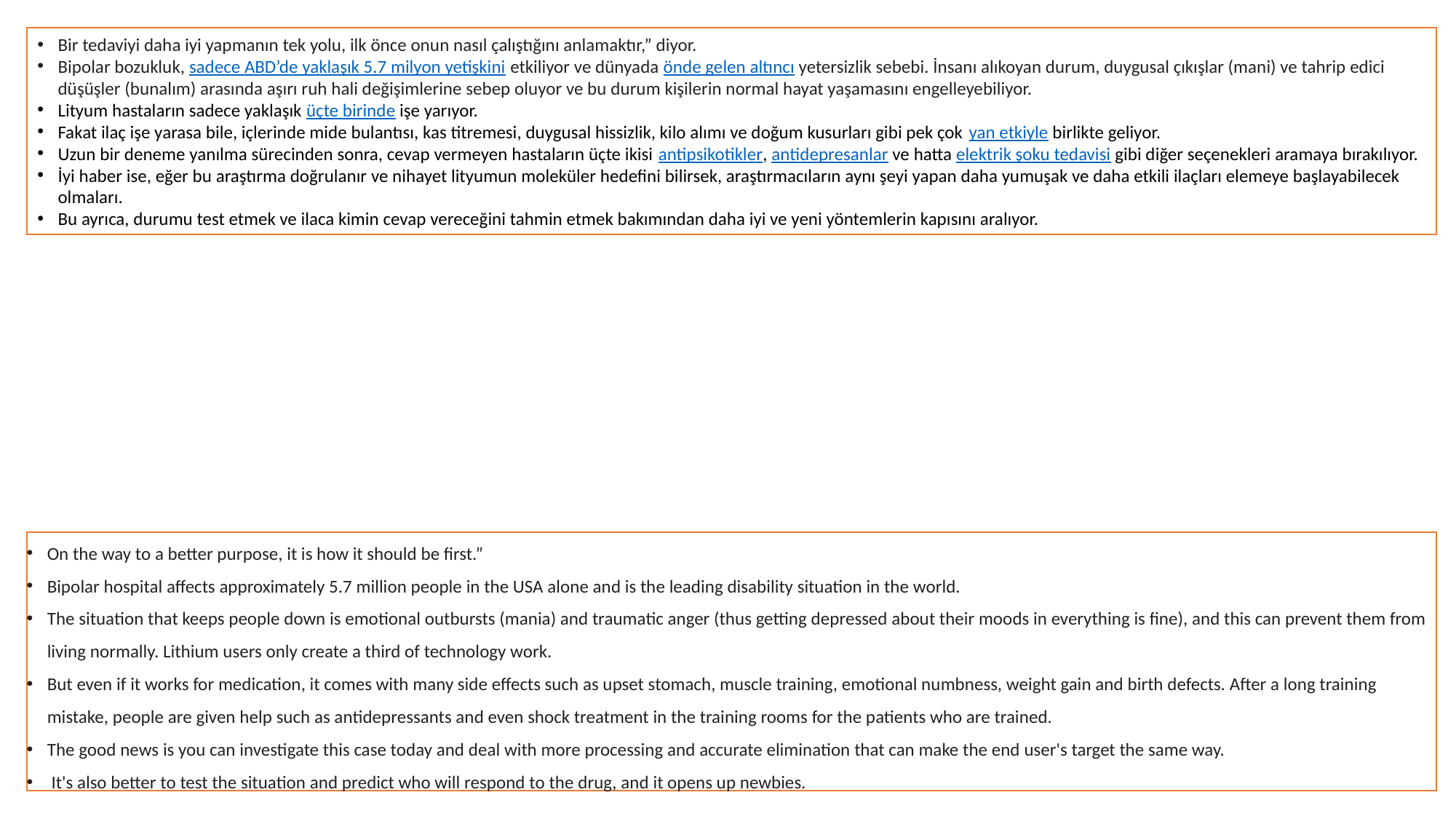

Bir tedaviyi daha iyi yapmanın tek yolu, ilk önce onun nasıl çalıştığını anlamaktır,” diyor.
Bipolar bozukluk, sadece ABD’de yaklaşık 5.7 milyon yetişkini etkiliyor ve dünyada önde gelen altıncı yetersizlik sebebi. İnsanı alıkoyan durum, duygusal çıkışlar (mani) ve tahrip edici düşüşler (bunalım) arasında aşırı ruh hali değişimlerine sebep oluyor ve bu durum kişilerin normal hayat yaşamasını engelleyebiliyor.
Lityum hastaların sadece yaklaşık üçte birinde işe yarıyor.
Fakat ilaç işe yarasa bile, içlerinde mide bulantısı, kas titremesi, duygusal hissizlik, kilo alımı ve doğum kusurları gibi pek çok yan etkiyle birlikte geliyor.
Uzun bir deneme yanılma sürecinden sonra, cevap vermeyen hastaların üçte ikisi antipsikotikler, antidepresanlar ve hatta elektrik şoku tedavisi gibi diğer seçenekleri aramaya bırakılıyor.
İyi haber ise, eğer bu araştırma doğrulanır ve nihayet lityumun moleküler hedefini bilirsek, araştırmacıların aynı şeyi yapan daha yumuşak ve daha etkili ilaçları elemeye başlayabilecek olmaları.
Bu ayrıca, durumu test etmek ve ilaca kimin cevap vereceğini tahmin etmek bakımından daha iyi ve yeni yöntemlerin kapısını aralıyor.
On the way to a better purpose, it is how it should be first.”
Bipolar hospital affects approximately 5.7 million people in the USA alone and is the leading disability situation in the world.
The situation that keeps people down is emotional outbursts (mania) and traumatic anger (thus getting depressed about their moods in everything is fine), and this can prevent them from living normally. Lithium users only create a third of technology work.
But even if it works for medication, it comes with many side effects such as upset stomach, muscle training, emotional numbness, weight gain and birth defects. After a long training mistake, people are given help such as antidepressants and even shock treatment in the training rooms for the patients who are trained.
The good news is you can investigate this case today and deal with more processing and accurate elimination that can make the end user's target the same way.
 It's also better to test the situation and predict who will respond to the drug, and it opens up newbies.